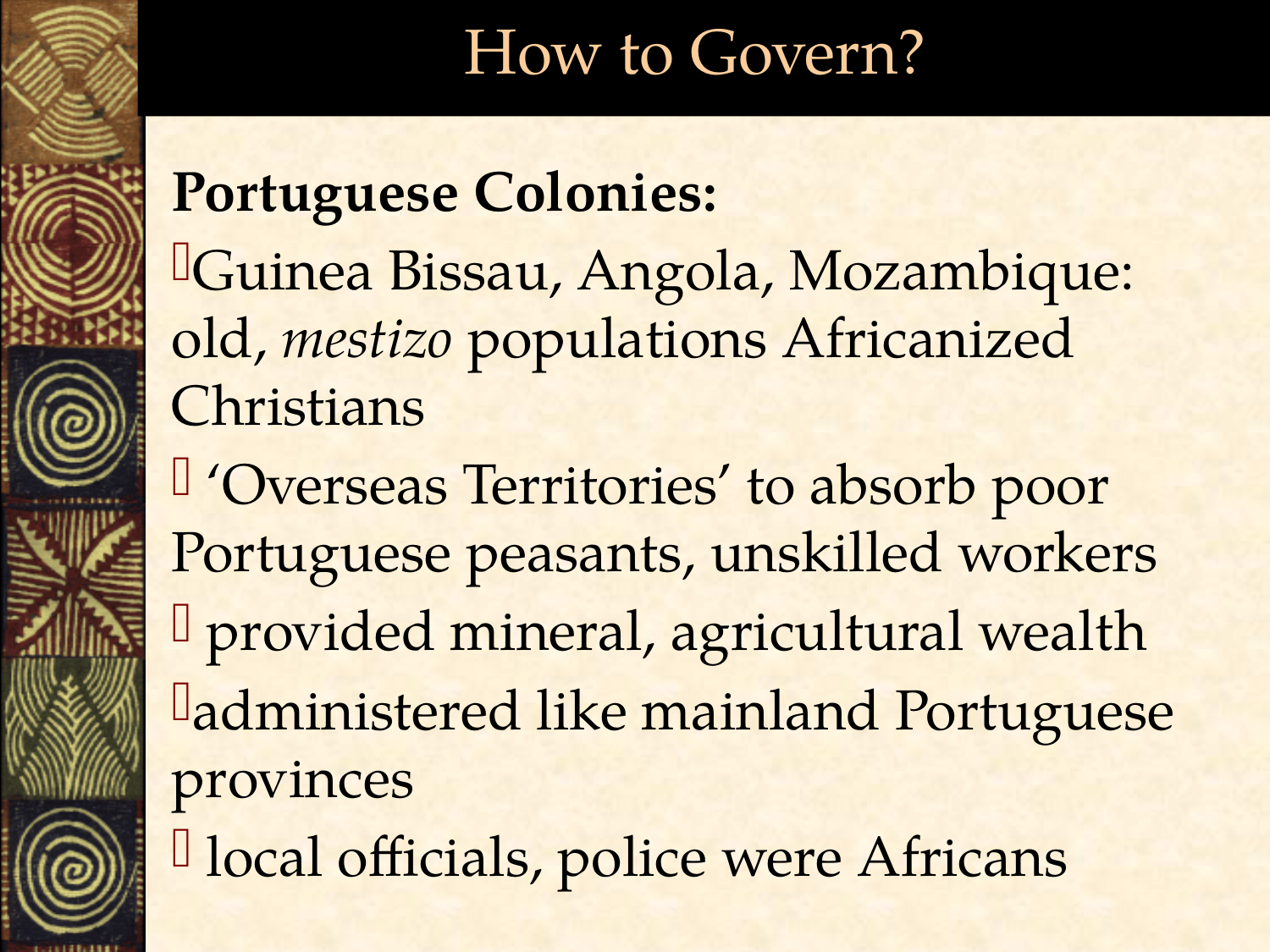

# How to Govern?
Portuguese Colonies:
Guinea Bissau, Angola, Mozambique: old, mestizo populations Africanized Christians
 ‘Overseas Territories’ to absorb poor Portuguese peasants, unskilled workers
 provided mineral, agricultural wealth
administered like mainland Portuguese provinces
 local officials, police were Africans